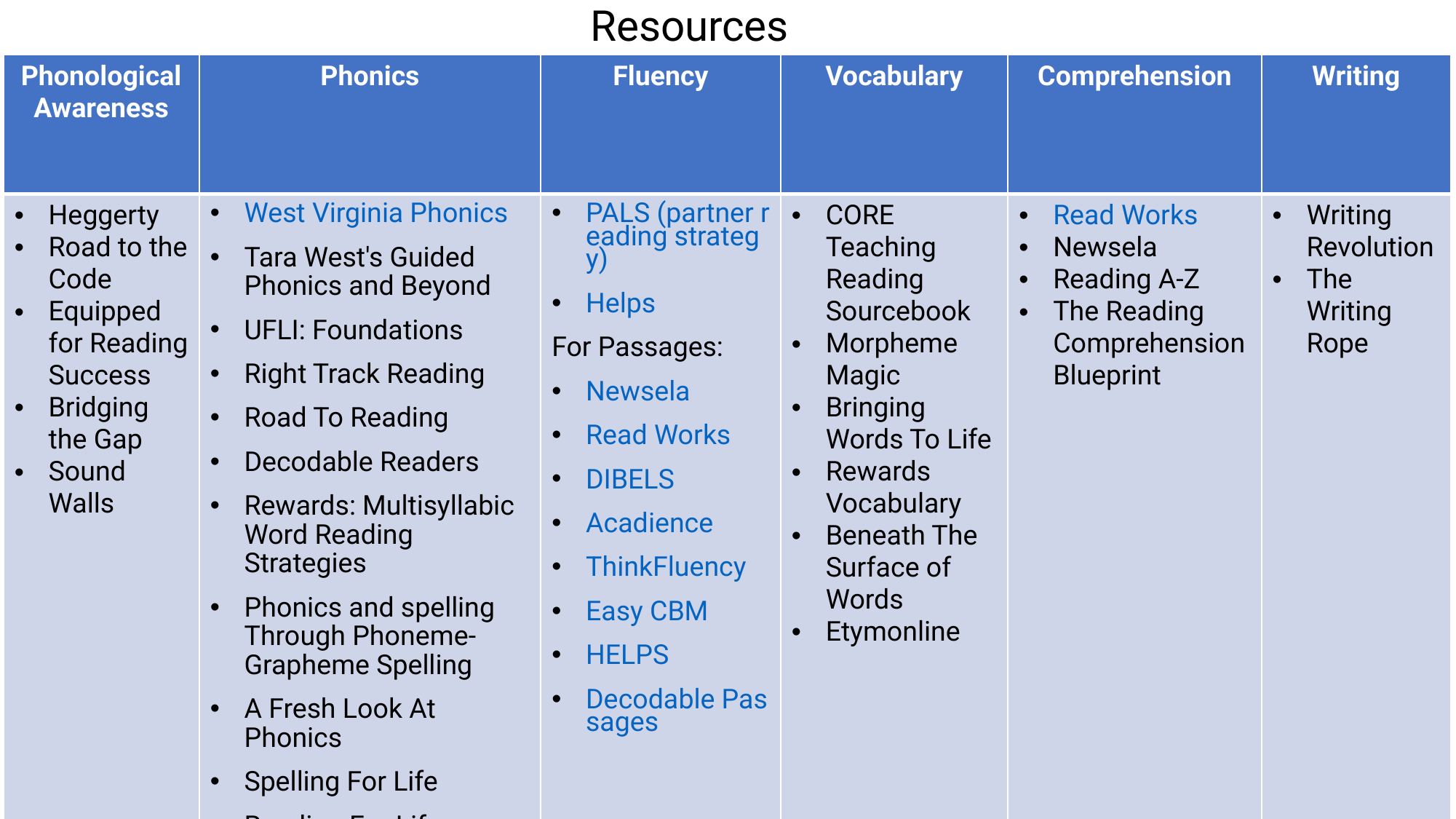

Resources
| Phonological Awareness | Phonics | Fluency | Vocabulary | Comprehension | Writing |
| --- | --- | --- | --- | --- | --- |
| Heggerty Road to the Code Equipped for Reading Success Bridging the Gap Sound Walls | West Virginia Phonics Tara West's Guided Phonics and Beyond UFLI: Foundations Right Track Reading Road To Reading Decodable Readers Rewards: Multisyllabic Word Reading Strategies Phonics and spelling Through Phoneme-Grapheme Spelling A Fresh Look At Phonics Spelling For Life Reading For Life | PALS (partner reading strategy) Helps For Passages: Newsela Read Works DIBELS Acadience ThinkFluency Easy CBM HELPS Decodable Passages | CORE Teaching Reading Sourcebook Morpheme Magic Bringing Words To Life Rewards Vocabulary Beneath The Surface of Words Etymonline | Read Works Newsela Reading A-Z The Reading Comprehension Blueprint | Writing Revolution The Writing Rope |